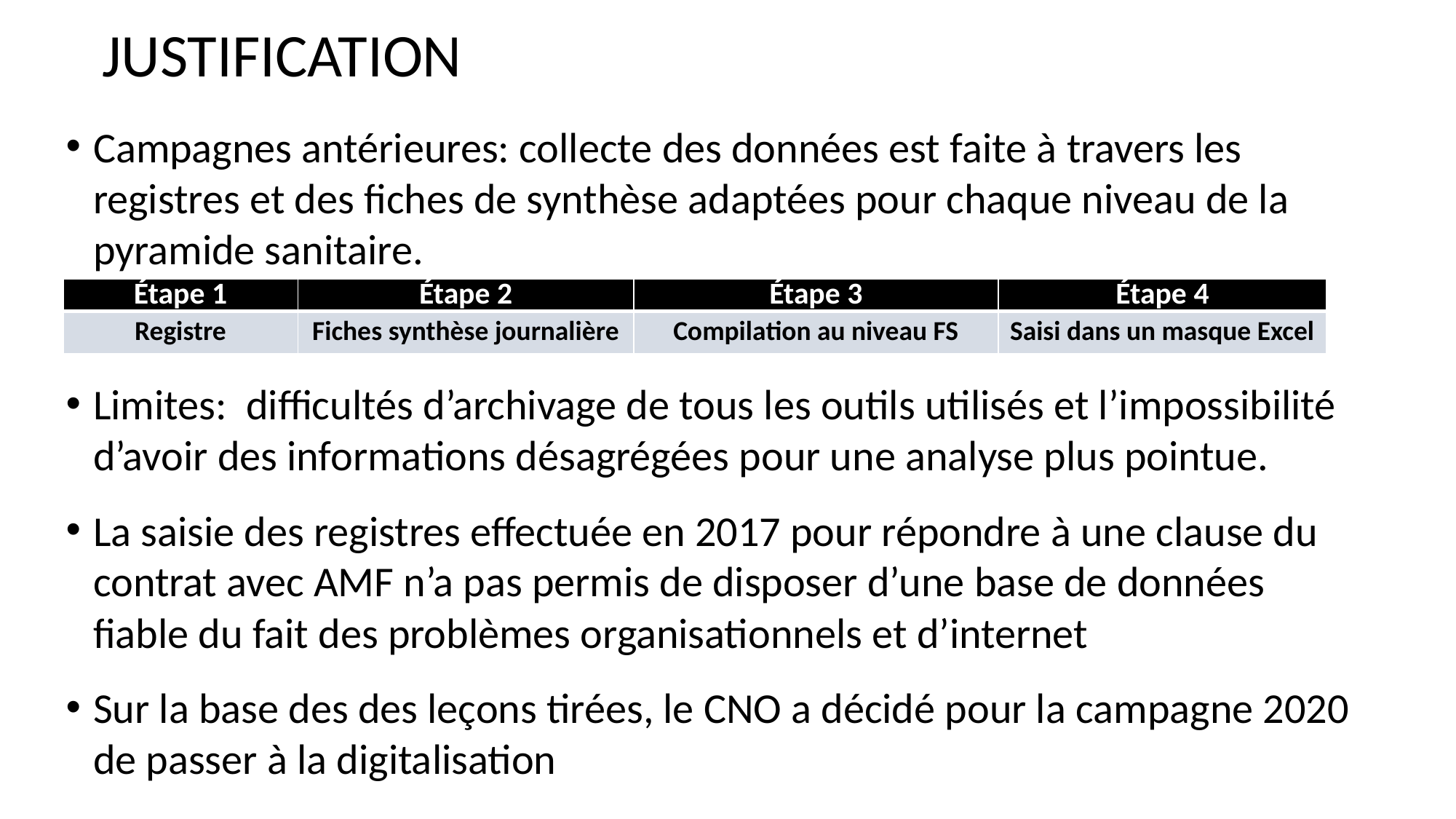

# JUSTIFICATION
Campagnes antérieures: collecte des données est faite à travers les registres et des fiches de synthèse adaptées pour chaque niveau de la pyramide sanitaire.

Limites:  difficultés d’archivage de tous les outils utilisés et l’impossibilité d’avoir des informations désagrégées pour une analyse plus pointue.
La saisie des registres effectuée en 2017 pour répondre à une clause du contrat avec AMF n’a pas permis de disposer d’une base de données fiable du fait des problèmes organisationnels et d’internet
Sur la base des des leçons tirées, le CNO a décidé pour la campagne 2020 de passer à la digitalisation
.
| Étape 1 | Étape 2 | Étape 3 | Étape 4 |
| --- | --- | --- | --- |
| Registre | Fiches synthèse journalière | Compilation au niveau FS | Saisi dans un masque Excel |